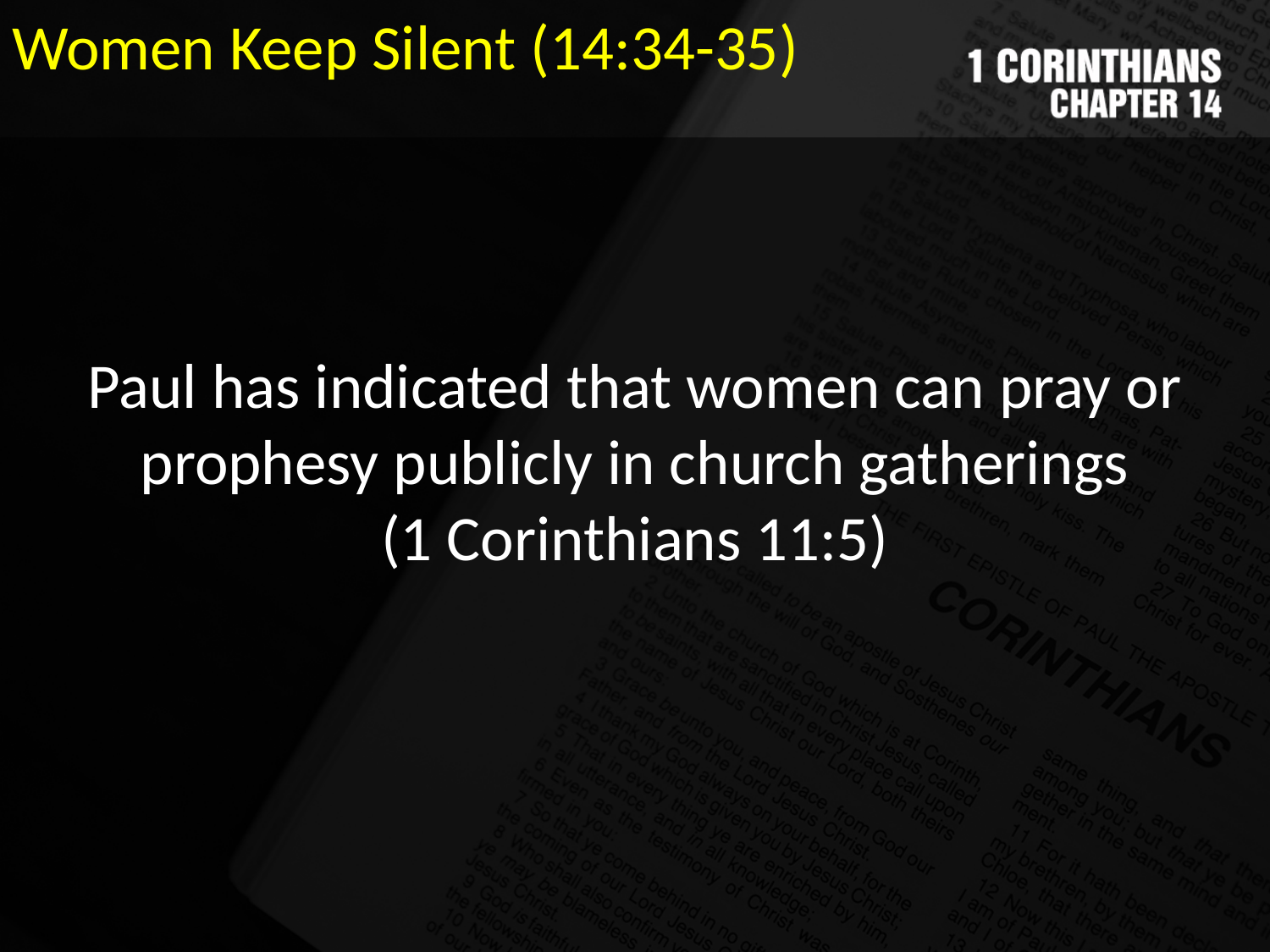

Women Keep Silent (14:34-35)
Paul has indicated that women can pray or prophesy publicly in church gatherings
(1 Corinthians 11:5)